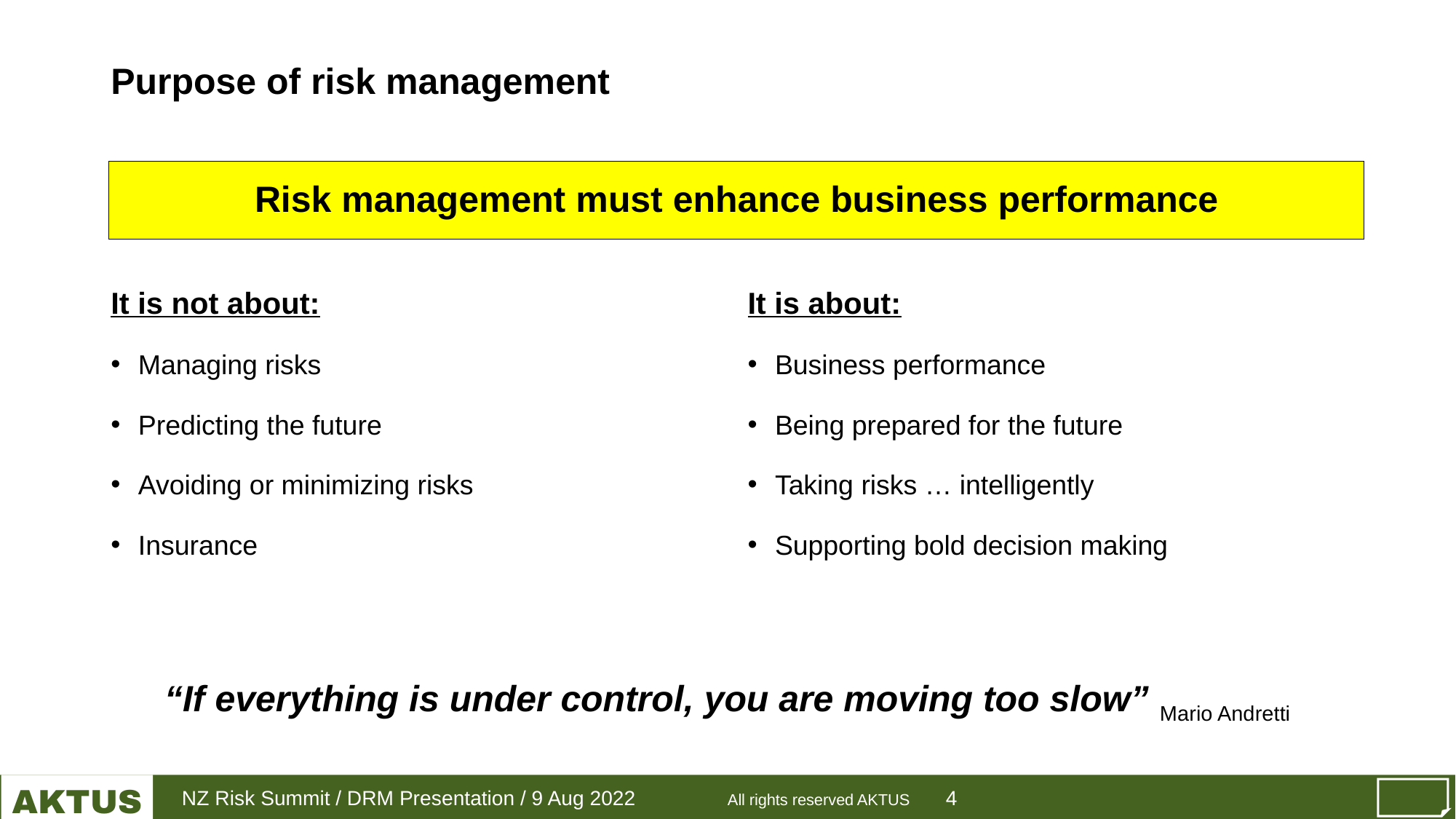

# Purpose of risk management
Risk management must enhance business performance
It is not about:
Managing risks
Predicting the future
Avoiding or minimizing risks
Insurance
It is about:
Business performance
Being prepared for the future
Taking risks … intelligently
Supporting bold decision making
“If everything is under control, you are moving too slow” Mario Andretti